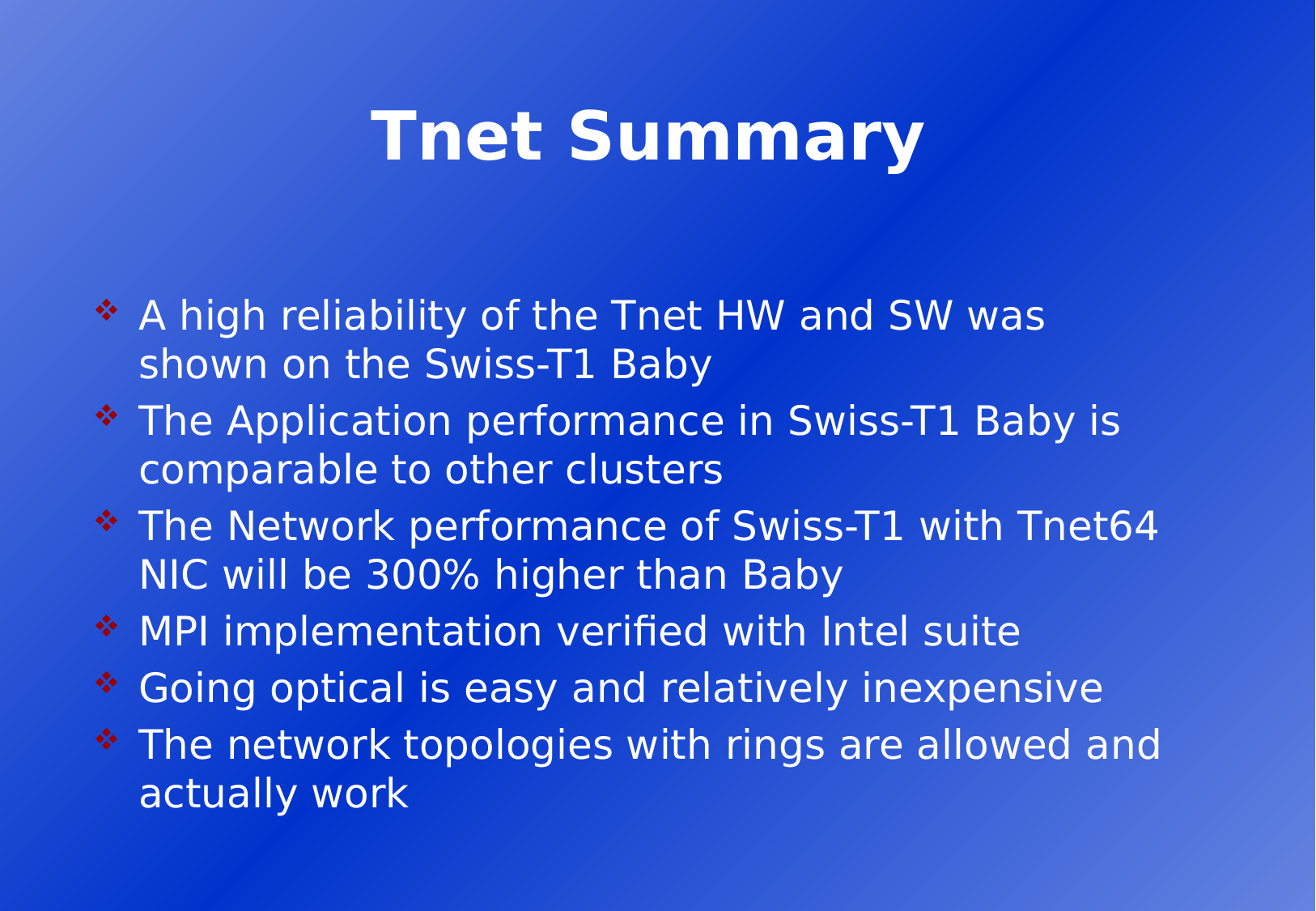

# Tnet Summary
A high reliability of the Tnet HW and SW was shown on the Swiss-T1 Baby
The Application performance in Swiss-T1 Baby is comparable to other clusters
The Network performance of Swiss-T1 with Tnet64 NIC will be 300% higher than Baby
MPI implementation verified with Intel suite
Going optical is easy and relatively inexpensive
The network topologies with rings are allowed and actually work